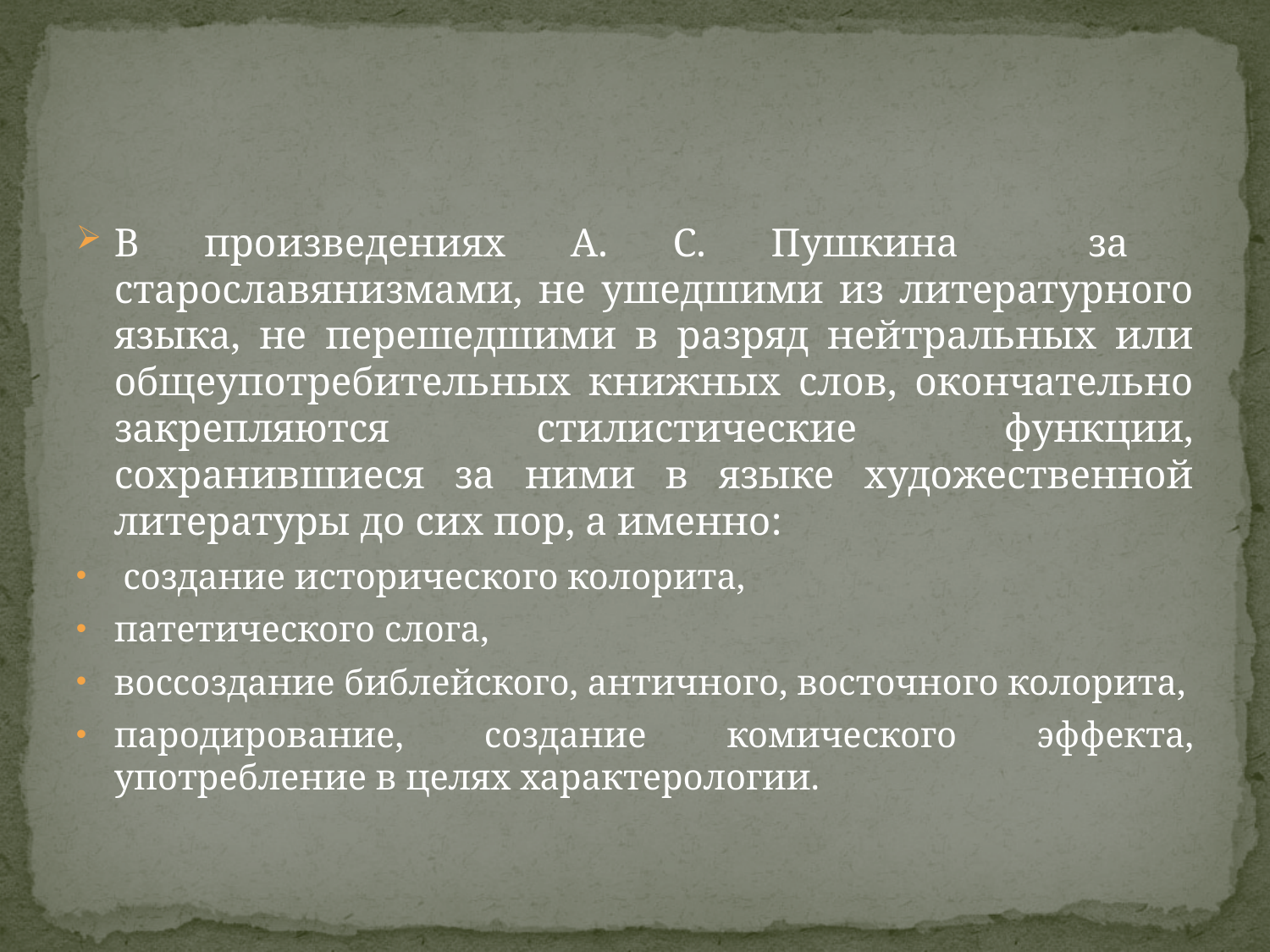

В произведениях А. С. Пушкина  за  старославянизмами, не ушедшими из литературного языка, не перешедшими в разряд нейтральных или общеупотребительных книжных слов, окончательно закрепляются стилистические функции, сохранившиеся за ними в языке художественной литературы до сих пор, а именно:
 создание исторического колорита,
патетического слога,
воссоздание библейского, античного, восточного колорита,
пародирование, создание комического эффекта, употребление в целях характерологии.